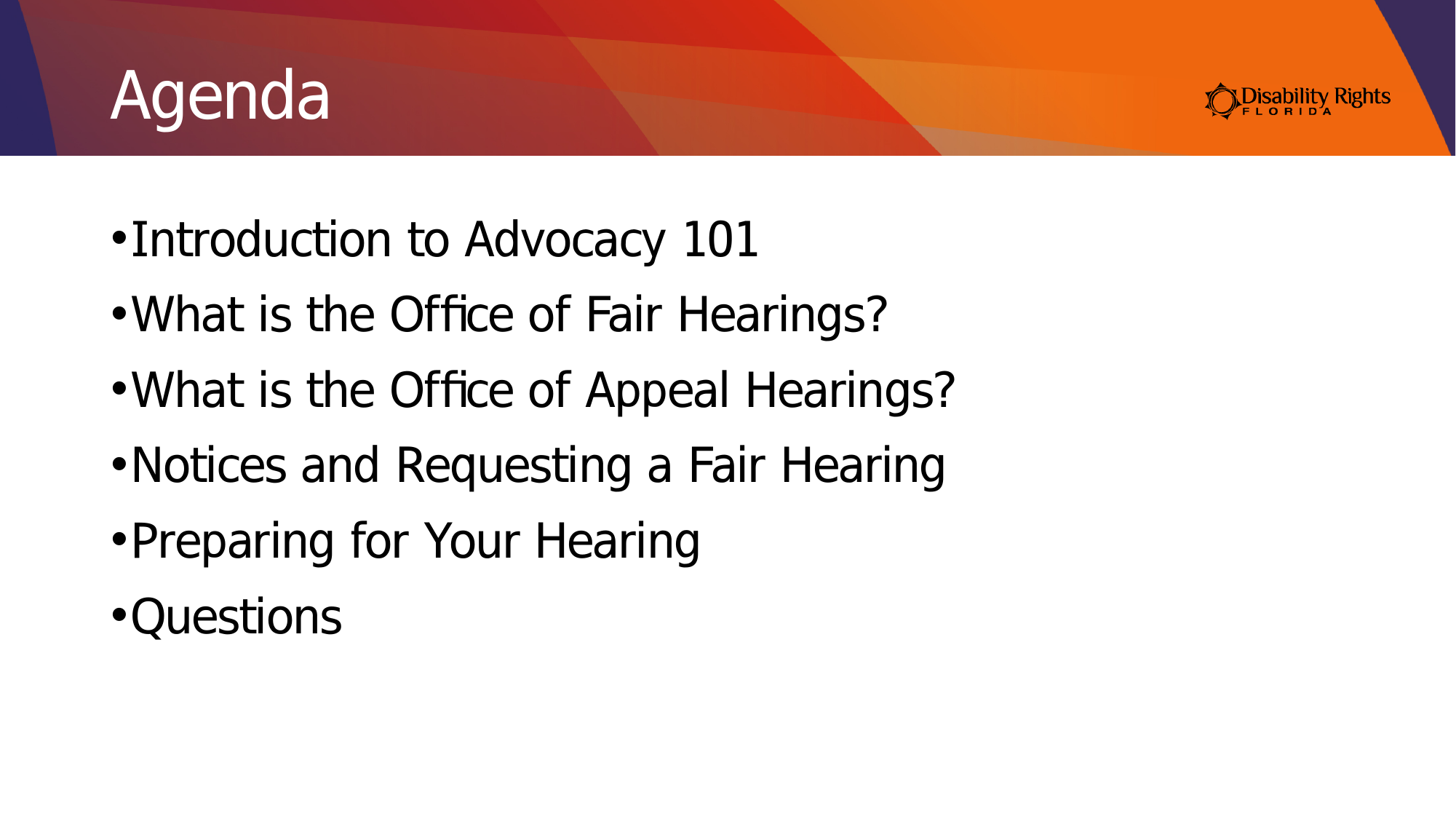

# Agenda
Introduction to Advocacy 101
What is the Office of Fair Hearings?
What is the Office of Appeal Hearings?
Notices and Requesting a Fair Hearing
Preparing for Your Hearing
Questions